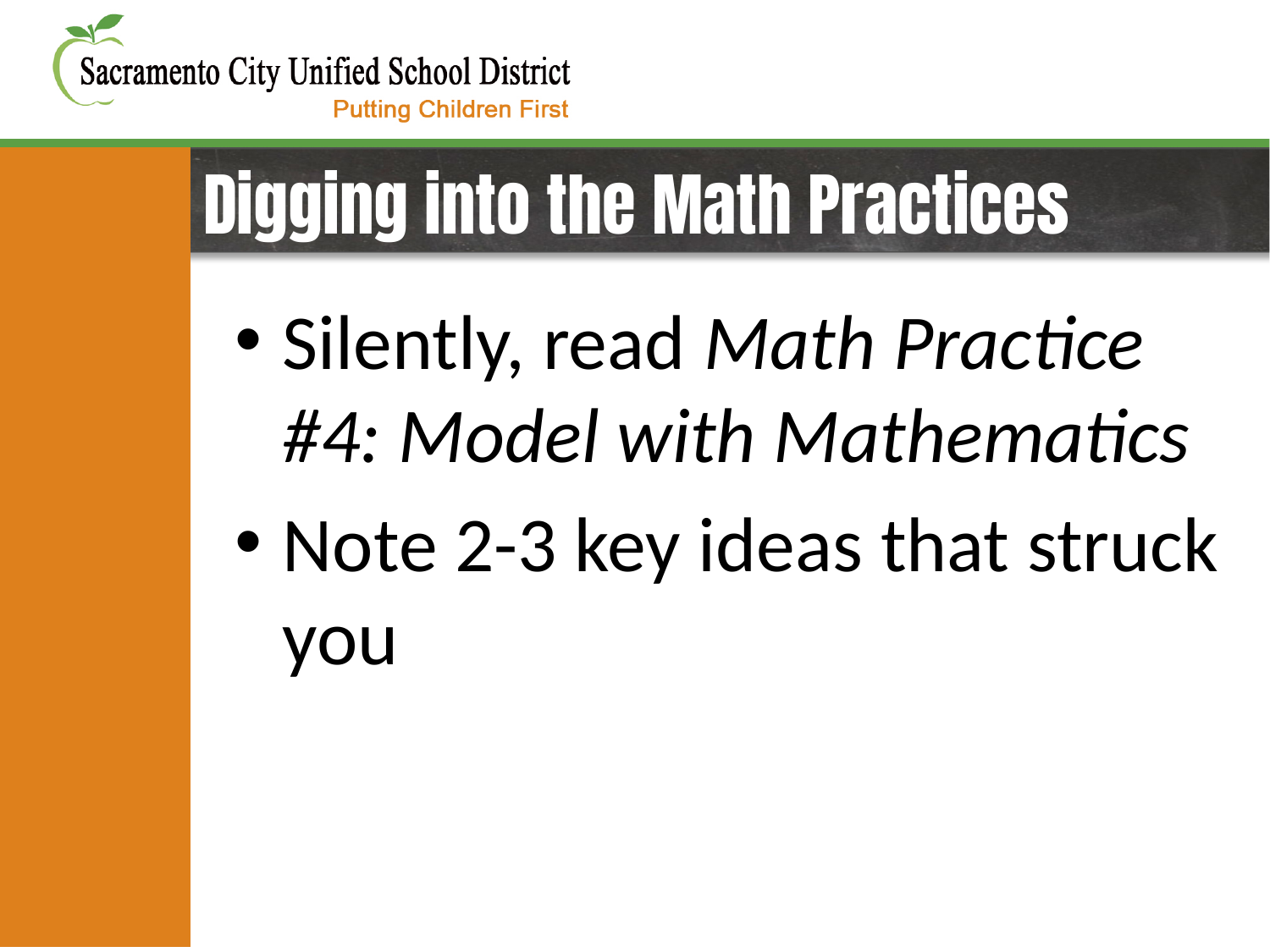

# Digging into the Math Practices
Silently, read Math Practice #4: Model with Mathematics
Note 2-3 key ideas that struck you